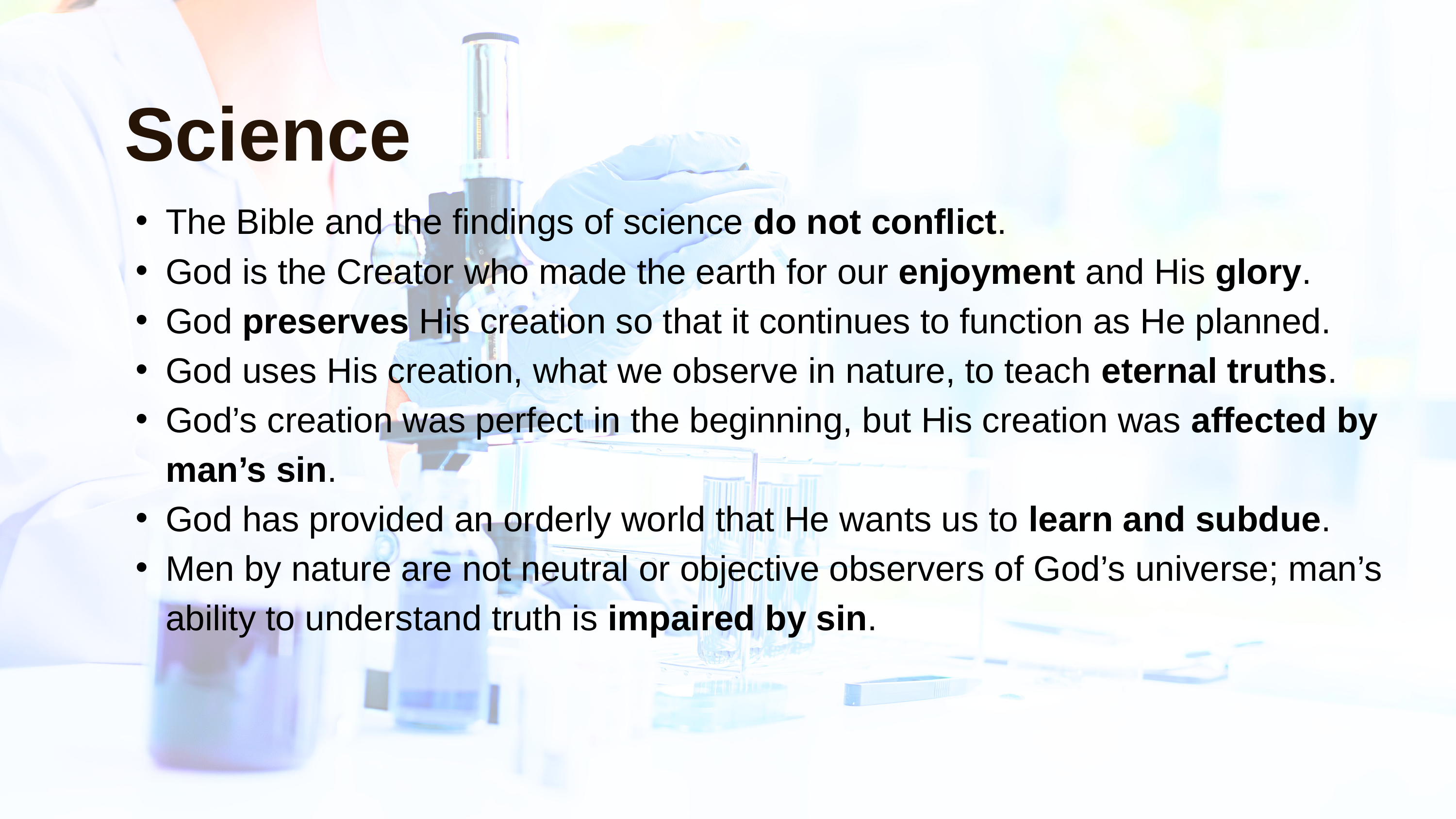

Science
The Bible and the findings of science do not conflict.
God is the Creator who made the earth for our enjoyment and His glory.
God preserves His creation so that it continues to function as He planned.
God uses His creation, what we observe in nature, to teach eternal truths.
God’s creation was perfect in the beginning, but His creation was affected by man’s sin.
God has provided an orderly world that He wants us to learn and subdue.
Men by nature are not neutral or objective observers of God’s universe; man’s ability to understand truth is impaired by sin.